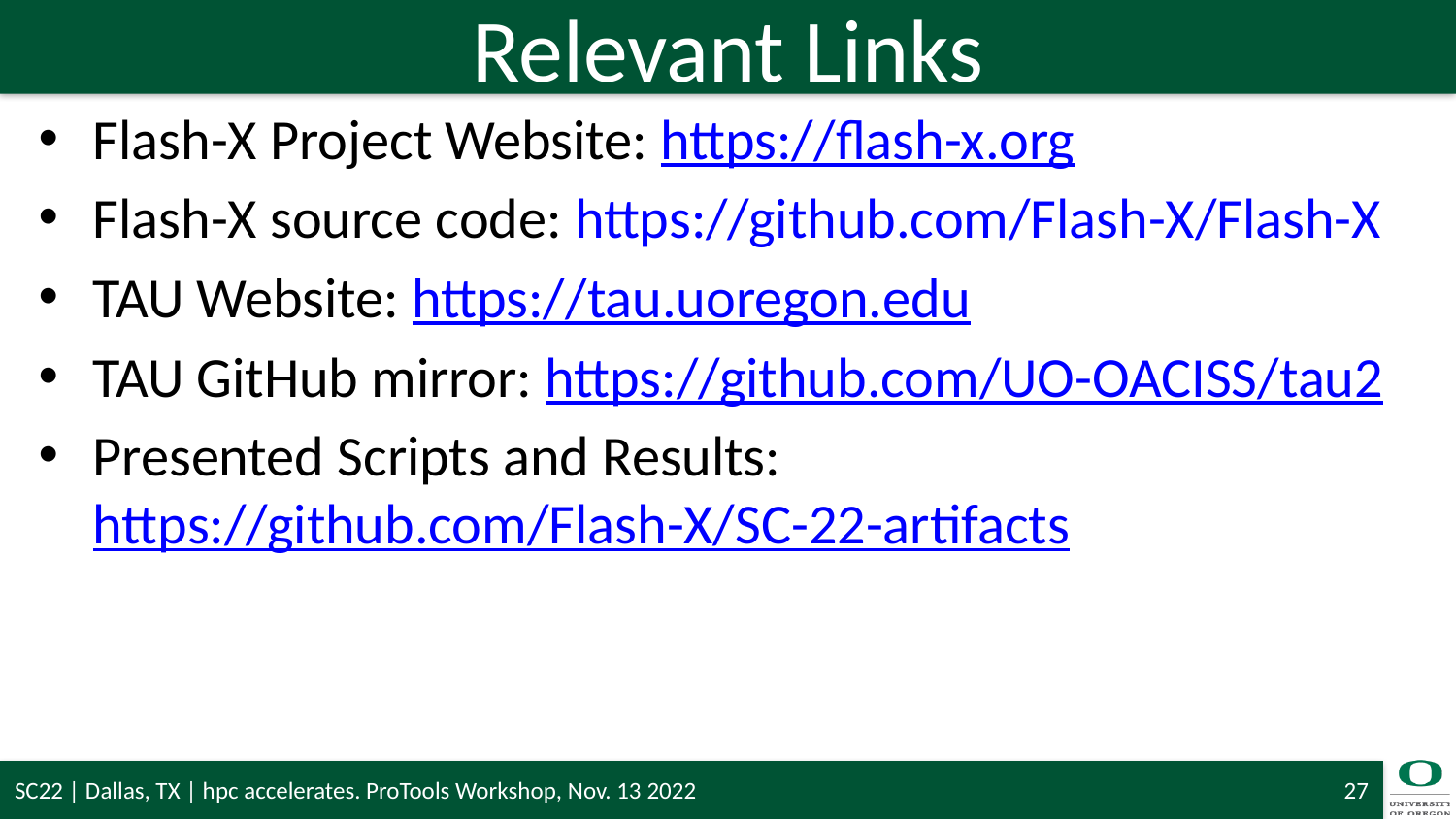

# Relevant Links
Flash-X Project Website: https://flash-x.org
Flash-X source code: https://github.com/Flash-X/Flash-X
TAU Website: https://tau.uoregon.edu
TAU GitHub mirror: https://github.com/UO-OACISS/tau2
Presented Scripts and Results: https://github.com/Flash-X/SC-22-artifacts

SC22 | Dallas, TX | hpc accelerates. ProTools Workshop, Nov. 13 2022
27